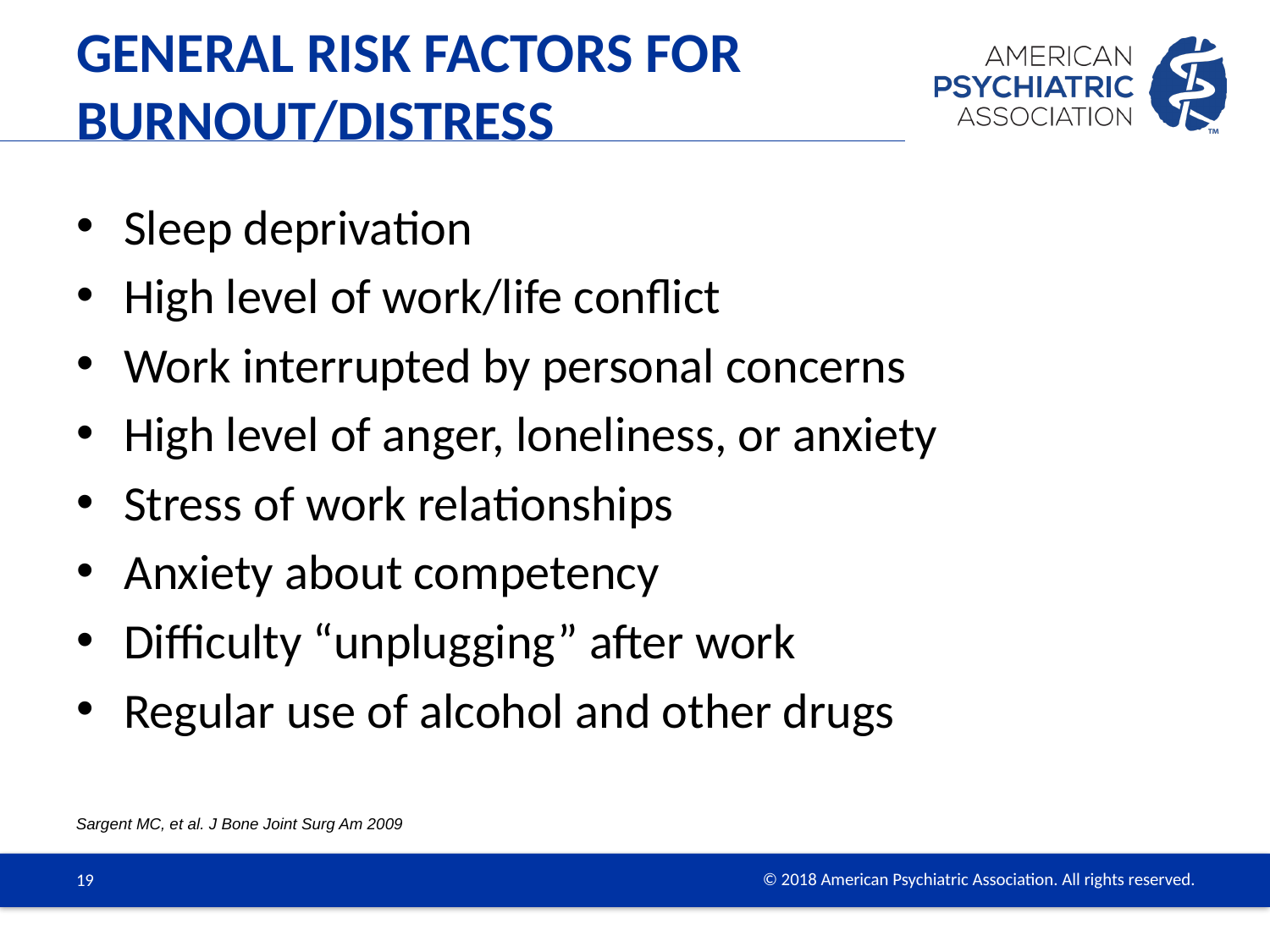

# General Risk Factors for Burnout/Distress
Sleep deprivation
High level of work/life conflict
Work interrupted by personal concerns
High level of anger, loneliness, or anxiety
Stress of work relationships
Anxiety about competency
Difficulty “unplugging” after work
Regular use of alcohol and other drugs

Sargent MC, et al. J Bone Joint Surg Am 2009